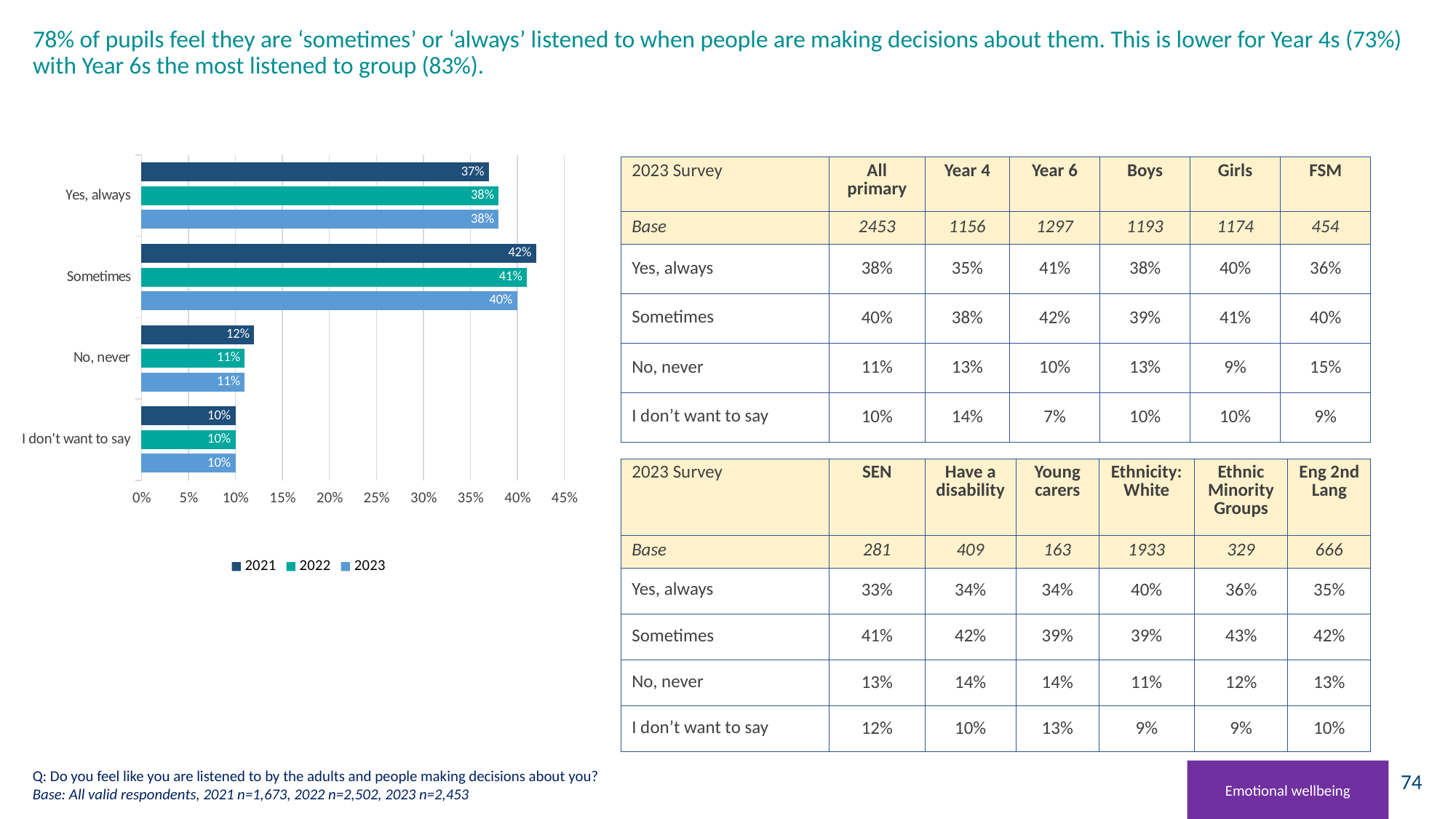

# 78% of pupils feel they are ‘sometimes’ or ‘always’ listened to when people are making decisions about them. This is lower for Year 4s (73%) with Year 6s the most listened to group (83%).

### Chart

| Category | 2023 | 2022 | 2021 |
|---|---|---|---|
| I don't want to say | 0.1 | 0.1 | 0.1 |
| No, never | 0.11 | 0.11 | 0.12 |
| Sometimes | 0.4 | 0.41 | 0.42 |
| Yes, always | 0.38 | 0.38 | 0.37 |
| 2023 Survey | All primary | Year 4 | Year 6 | Boys | Girls | FSM |
| --- | --- | --- | --- | --- | --- | --- |
| Base | 2453 | 1156 | 1297 | 1193 | 1174 | 454 |
| Yes, always | 38% | 35% | 41% | 38% | 40% | 36% |
| Sometimes | 40% | 38% | 42% | 39% | 41% | 40% |
| No, never | 11% | 13% | 10% | 13% | 9% | 15% |
| I don’t want to say | 10% | 14% | 7% | 10% | 10% | 9% |
| 2023 Survey | SEN | Have a disability | Young carers | Ethnicity: White | Ethnic Minority Groups | Eng 2nd Lang |
| --- | --- | --- | --- | --- | --- | --- |
| Base | 281 | 409 | 163 | 1933 | 329 | 666 |
| Yes, always | 33% | 34% | 34% | 40% | 36% | 35% |
| Sometimes | 41% | 42% | 39% | 39% | 43% | 42% |
| No, never | 13% | 14% | 14% | 11% | 12% | 13% |
| I don’t want to say | 12% | 10% | 13% | 9% | 9% | 10% |
Q: Do you feel like you are listened to by the adults and people making decisions about you?
Base: All valid respondents, 2021 n=1,673, 2022 n=2,502, 2023 n=2,453
Emotional wellbeing